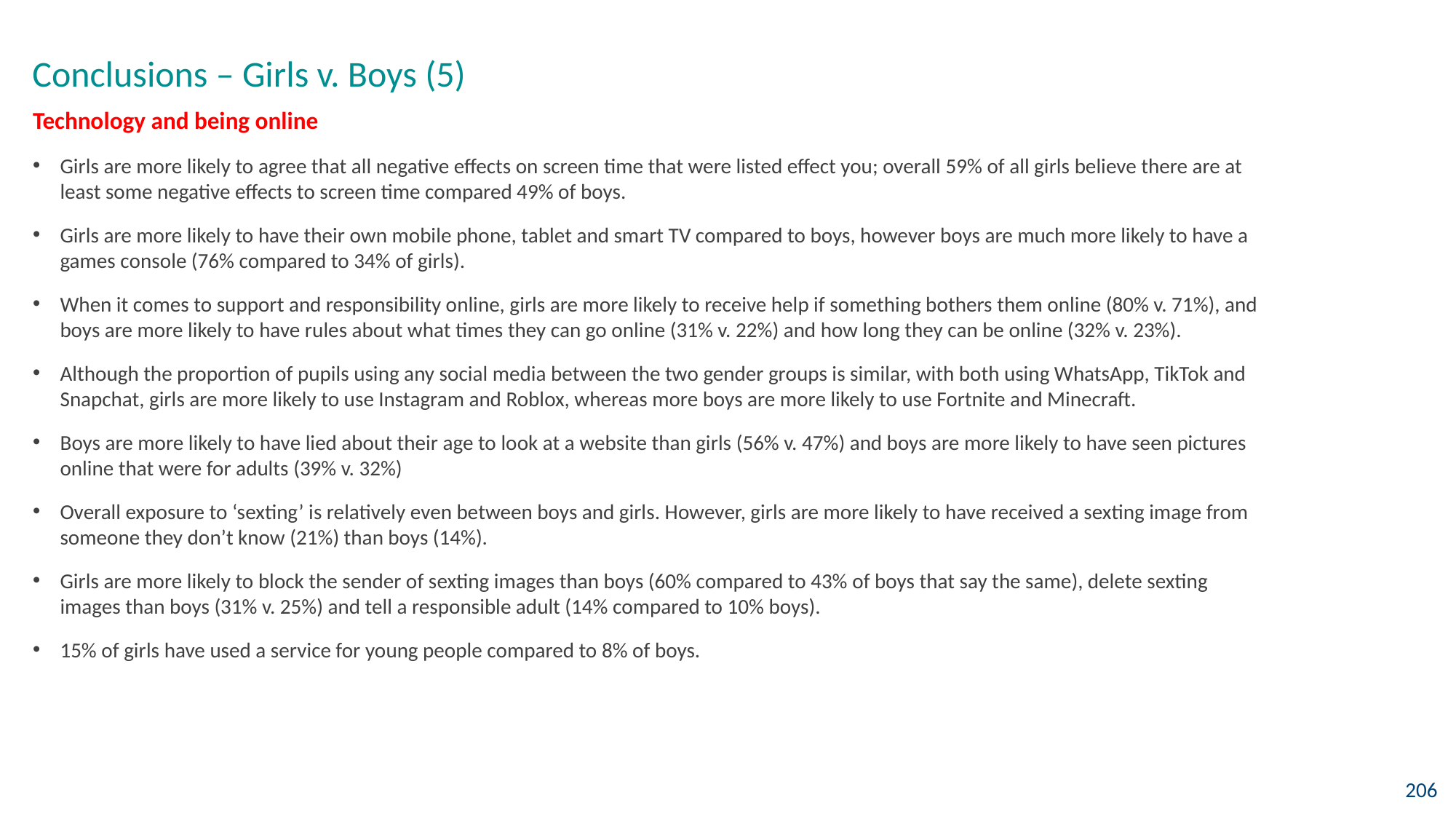

Conclusions – Girls v. Boys (5)
Technology and being online
Girls are more likely to agree that all negative effects on screen time that were listed effect you; overall 59% of all girls believe there are at least some negative effects to screen time compared 49% of boys.
Girls are more likely to have their own mobile phone, tablet and smart TV compared to boys, however boys are much more likely to have a games console (76% compared to 34% of girls).
When it comes to support and responsibility online, girls are more likely to receive help if something bothers them online (80% v. 71%), and boys are more likely to have rules about what times they can go online (31% v. 22%) and how long they can be online (32% v. 23%).
Although the proportion of pupils using any social media between the two gender groups is similar, with both using WhatsApp, TikTok and Snapchat, girls are more likely to use Instagram and Roblox, whereas more boys are more likely to use Fortnite and Minecraft.
Boys are more likely to have lied about their age to look at a website than girls (56% v. 47%) and boys are more likely to have seen pictures online that were for adults (39% v. 32%)
Overall exposure to ‘sexting’ is relatively even between boys and girls. However, girls are more likely to have received a sexting image from someone they don’t know (21%) than boys (14%).
Girls are more likely to block the sender of sexting images than boys (60% compared to 43% of boys that say the same), delete sexting images than boys (31% v. 25%) and tell a responsible adult (14% compared to 10% boys).
15% of girls have used a service for young people compared to 8% of boys.